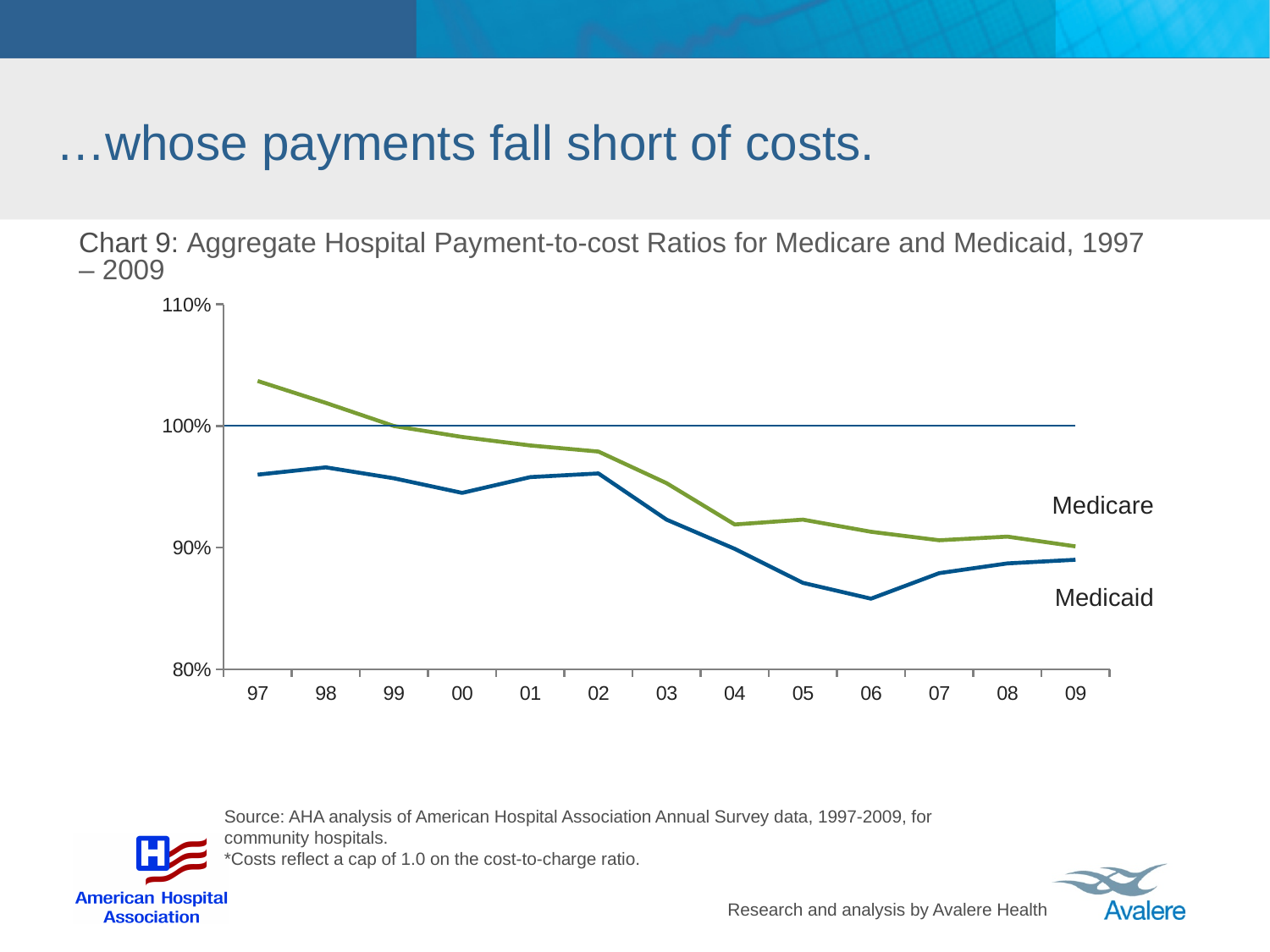

# …whose payments fall short of costs.
Chart 9: Aggregate Hospital Payment-to-cost Ratios for Medicare and Medicaid, 1997 – 2009

### Chart

| Category | Medicare | Medicaid(1) | Private Payer |
|---|---|---|---|
| 97 | 1.0369999999999968 | 0.9600000000000006 | 1.175 |
| 98 | 1.0189999999999968 | 0.9660000000000006 | 1.1579999999999968 |
| 99 | 1.0 | 0.9570000000000006 | 1.151 |
| 00 | 0.991 | 0.945 | 1.157 |
| 01 | 0.984 | 0.9580000000000006 | 1.165 |
| 02 | 0.9790000000000006 | 0.9610000000000006 | 1.1900000000000028 |
| 03 | 0.9530000000000006 | 0.923 | 1.2229999999999968 |
| 04 | 0.919 | 0.899 | 1.2889999999999968 |
| 05 | 0.923 | 0.8710000000000014 | 1.294 |
| 06 | 0.913 | 0.8580000000000007 | 1.302999999999997 |
| 07 | 0.906 | 0.8790000000000016 | 1.322 |
| 08 | 0.909 | 0.887 | 1.2829999999999968 |
| 09 | 0.901 | 0.89 | None |
Medicare
Medicaid
Source: AHA analysis of American Hospital Association Annual Survey data, 1997-2009, for community hospitals.
*Costs reflect a cap of 1.0 on the cost-to-charge ratio.